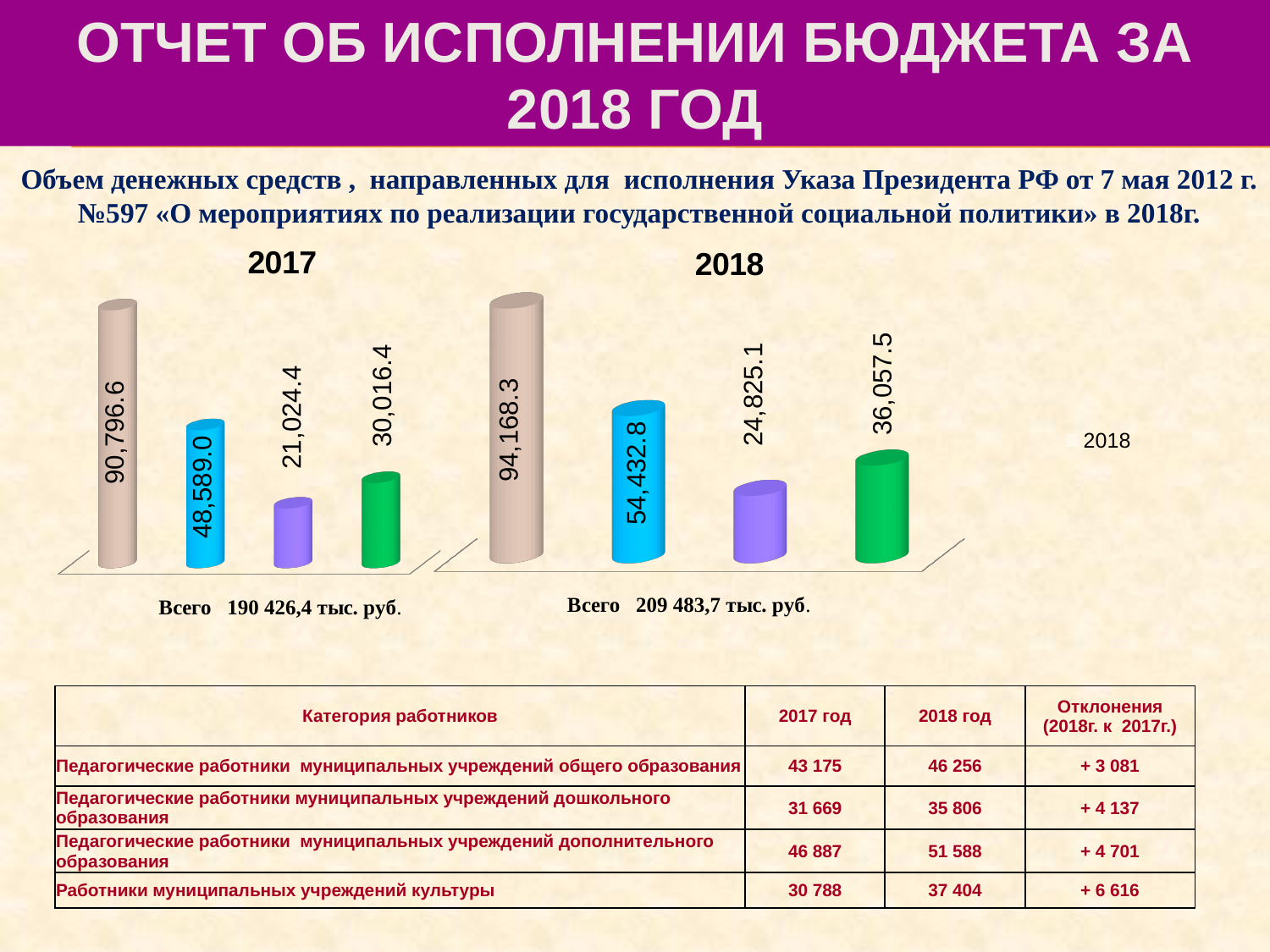

# отчет об исполнении бюджета за 2018 год
Объем денежных средств ,  направленных для  исполнения Указа Президента РФ от 7 мая 2012 г. №597 «О мероприятиях по реализации государственной социальной политики» в 2018г.

[unsupported chart]

[unsupported chart]

| Категория работников | 2017 год | 2018 год | Отклонения (2018г. к 2017г.) |
| --- | --- | --- | --- |
| Педагогические работники муниципальных учреждений общего образования | 43 175 | 46 256 | + 3 081 |
| Педагогические работники муниципальных учреждений дошкольного образования | 31 669 | 35 806 | + 4 137 |
| Педагогические работники муниципальных учреждений дополнительного образования | 46 887 | 51 588 | + 4 701 |
| Работники муниципальных учреждений культуры | 30 788 | 37 404 | + 6 616 |